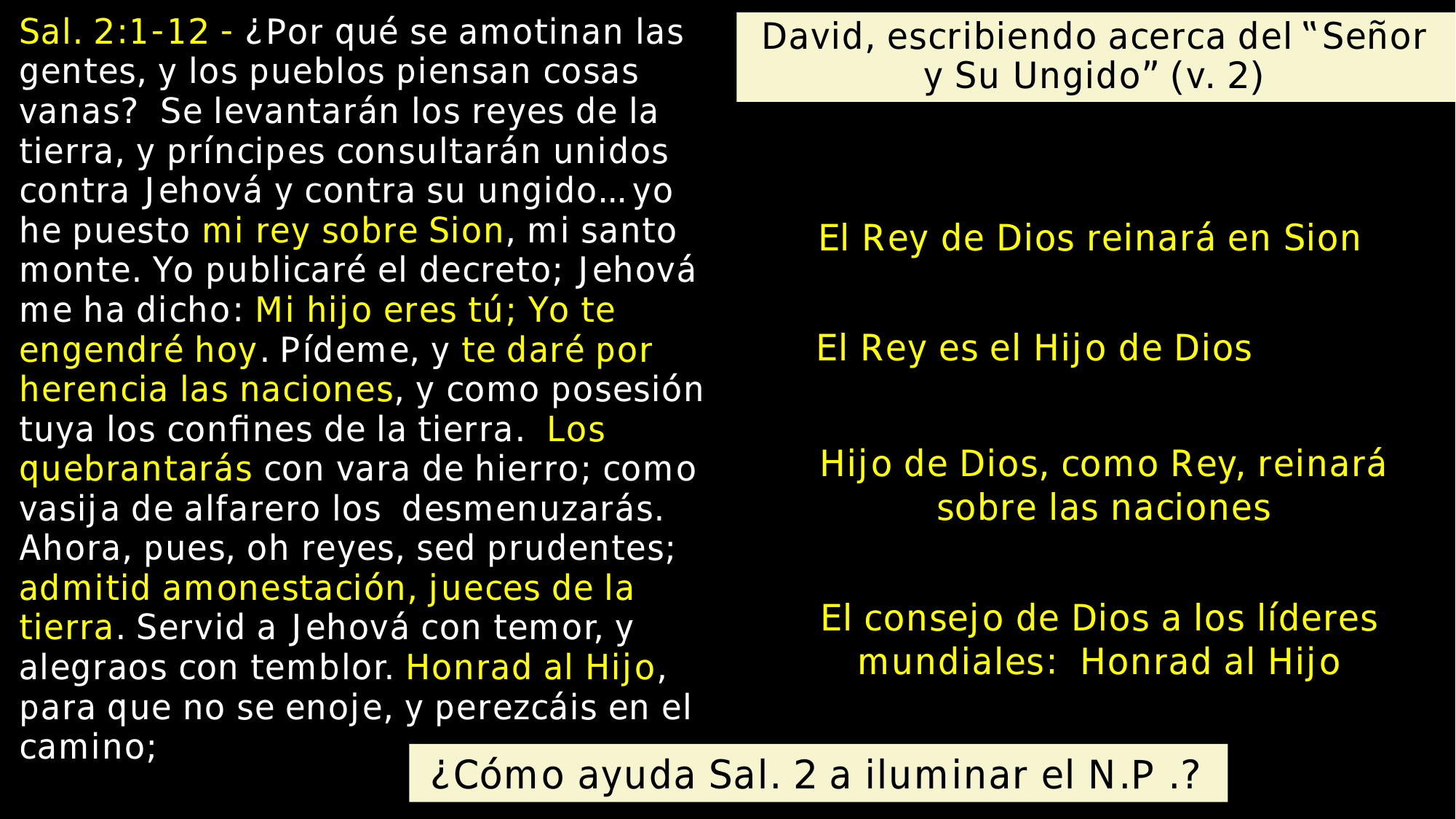

Sal. 2:1-12 - ¿Por qué se amotinan las gentes, y los pueblos piensan cosas vanas?  Se levantarán los reyes de la tierra, y príncipes consultarán unidos contra Jehová y contra su ungido…yo he puesto mi rey sobre Sion, mi santo monte. Yo publicaré el decreto; Jehová me ha dicho: Mi hijo eres tú; Yo te engendré hoy. Pídeme, y te daré por herencia las naciones, y como posesión tuya los confines de la tierra.  Los quebrantarás con vara de hierro; como vasija de alfarero los  desmenuzarás.  Ahora, pues, oh reyes, sed prudentes; admitid amonestación, jueces de la tierra. Servid a Jehová con temor, y alegraos con temblor. Honrad al Hijo, para que no se enoje, y perezcáis en el camino;
David, escribiendo acerca del “Señor
y Su Ungido” (v. 2)
El Rey de Dios reinará en Sion
El Rey es el Hijo de Dios
Hijo de Dios, como Rey, reinará sobre las naciones
El consejo de Dios a los líderes mundiales:  Honrad al Hijo
¿Cómo ayuda Sal. 2 a iluminar el N.P .?